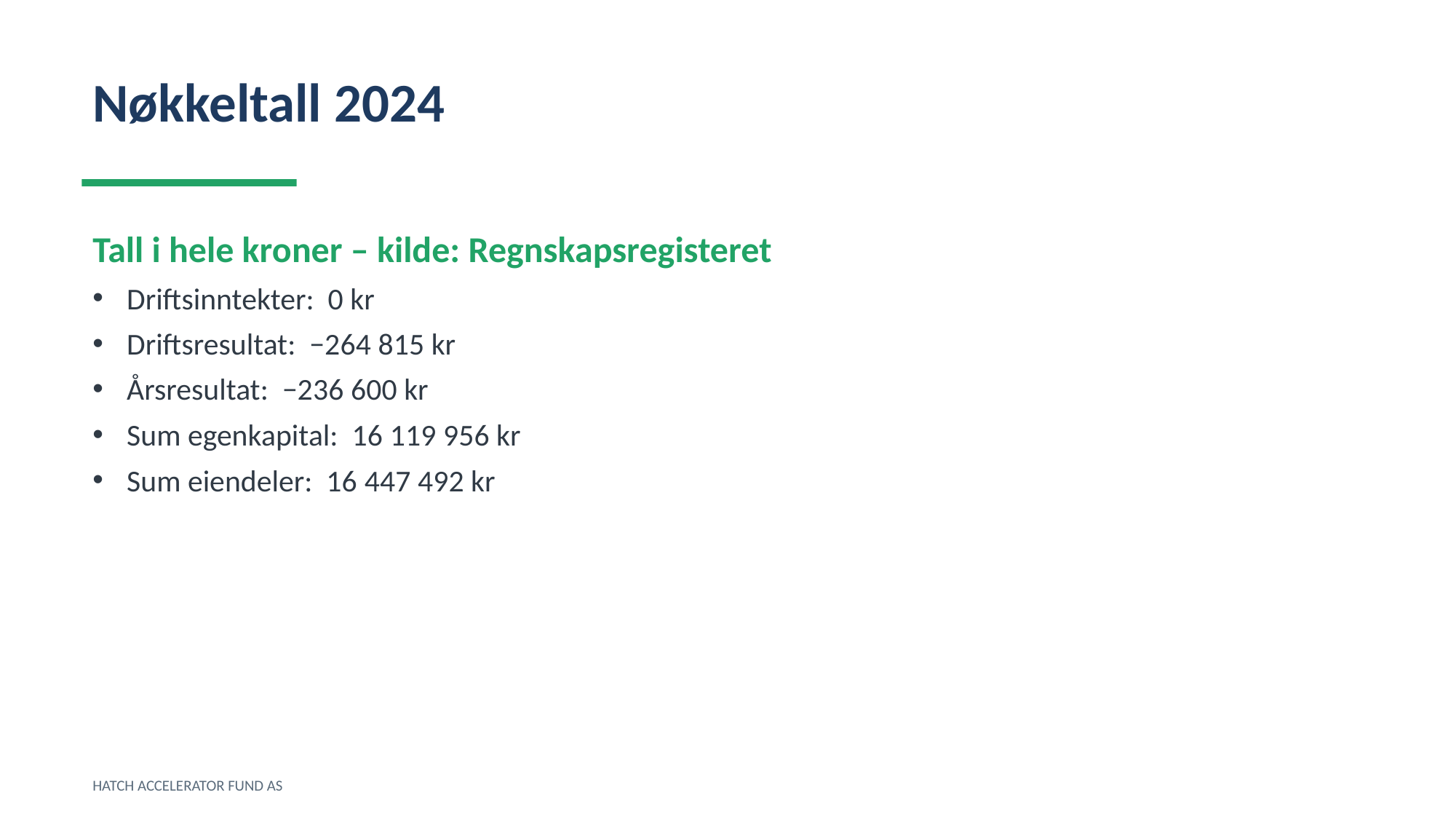

Nøkkeltall 2024

Tall i hele kroner – kilde: Regnskapsregisteret
Driftsinntekter:  0 kr
Driftsresultat:  −264 815 kr
Årsresultat:  −236 600 kr
Sum egenkapital:  16 119 956 kr
Sum eiendeler:  16 447 492 kr
HATCH ACCELERATOR FUND AS